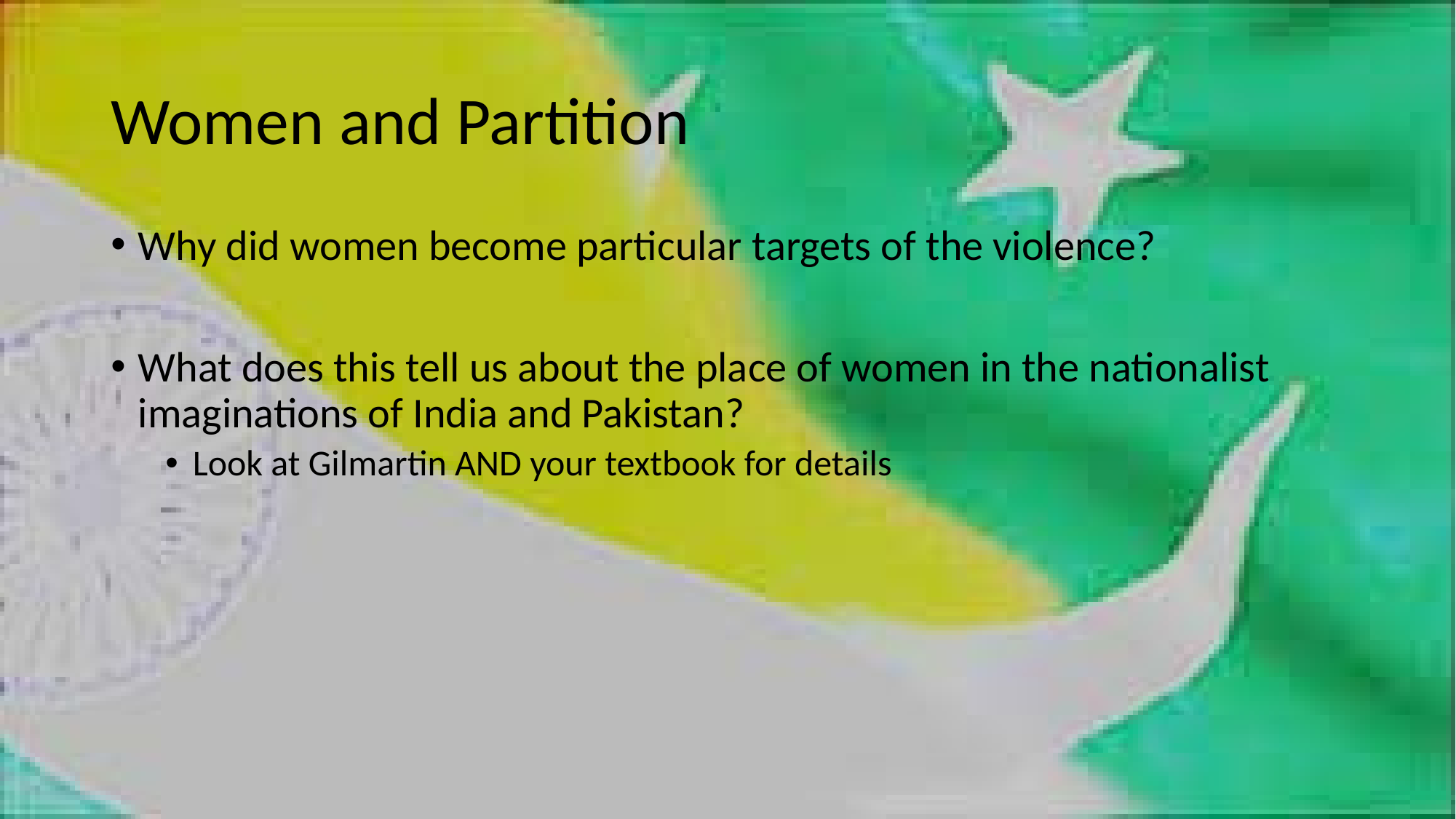

# Women and Partition
Why did women become particular targets of the violence?

What does this tell us about the place of women in the nationalist imaginations of India and Pakistan?
Look at Gilmartin AND your textbook for details